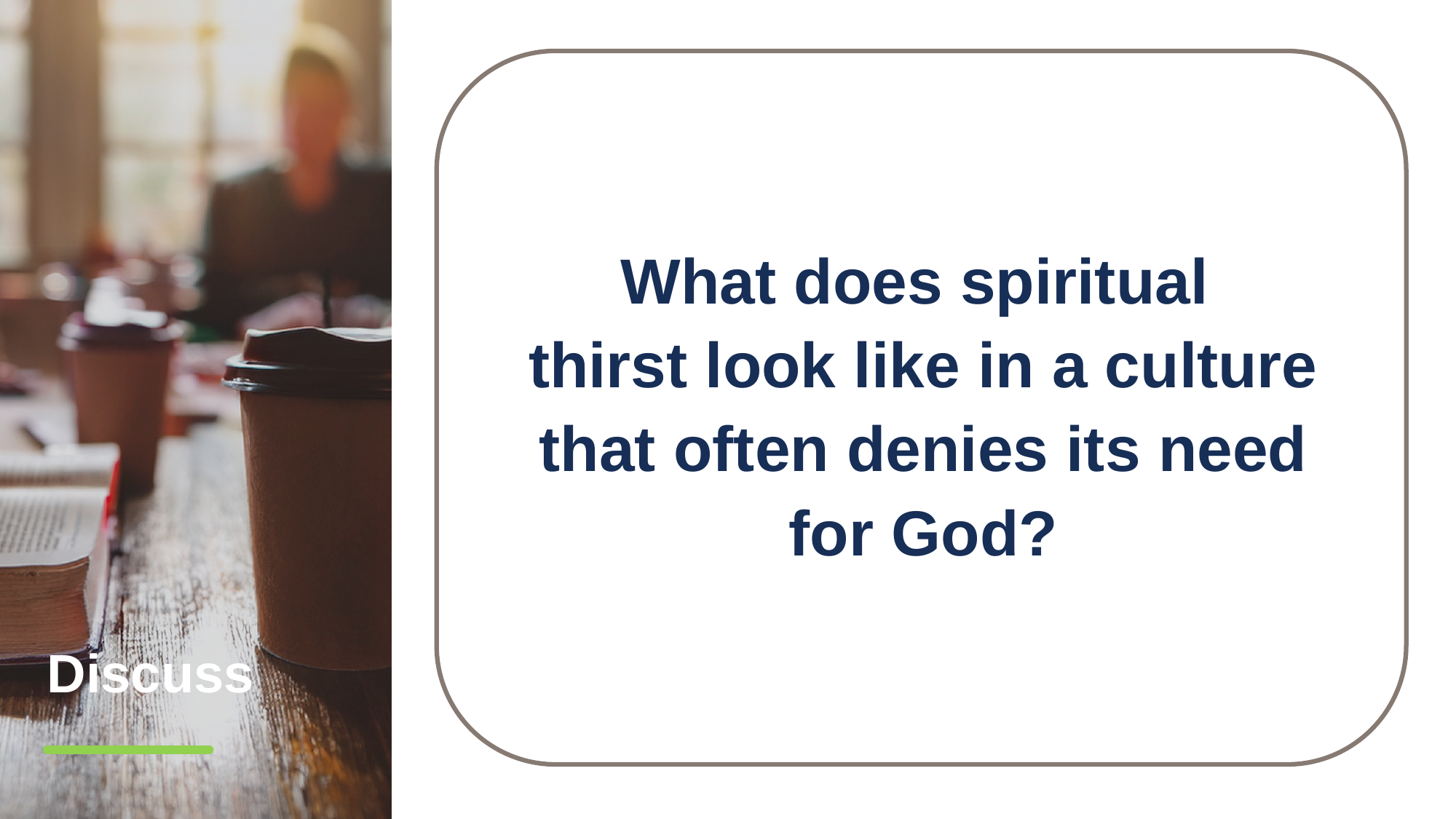

What does spiritual
thirst look like in a culture that often denies its need for God?
# Discuss